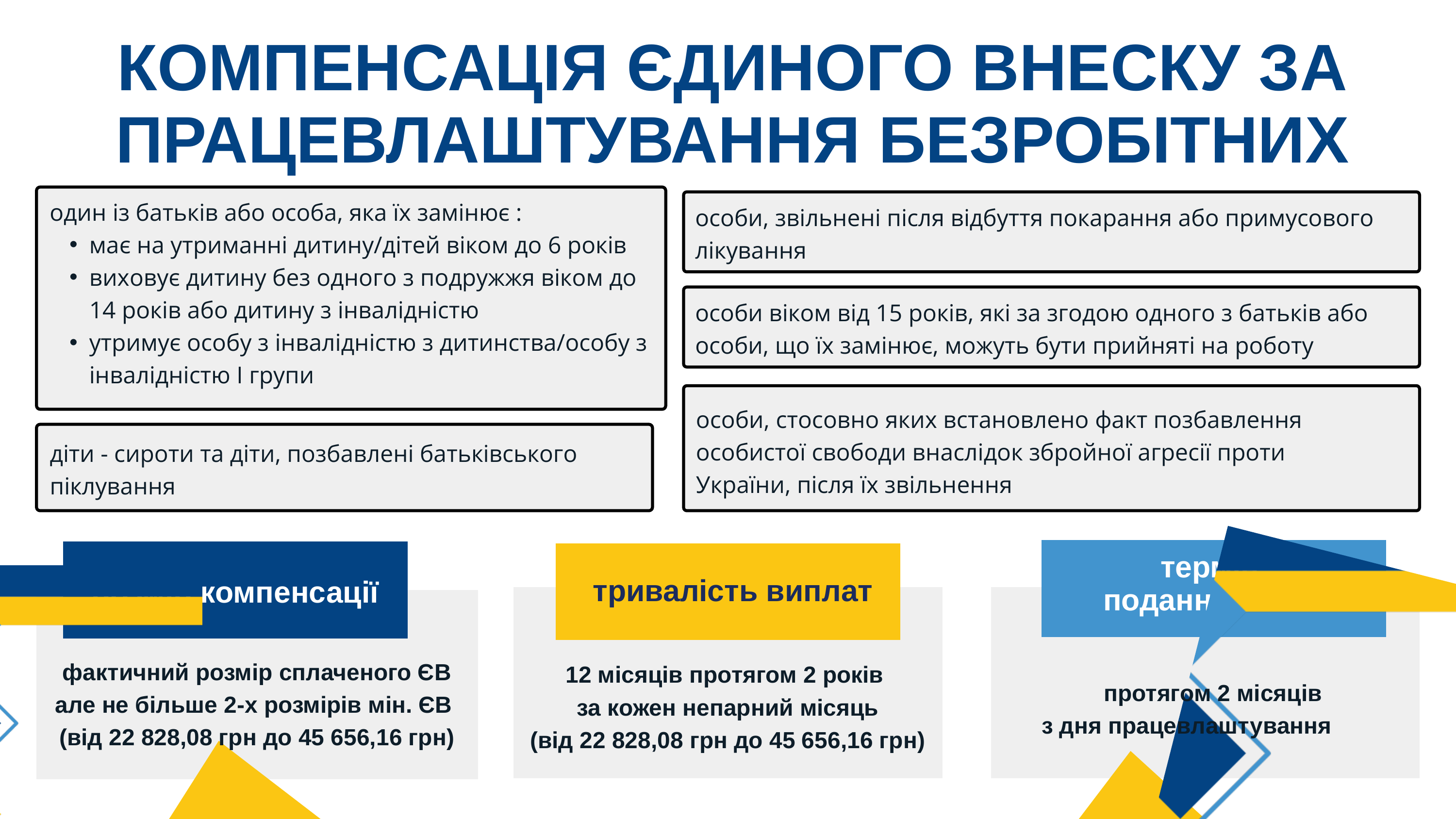

КОМПЕНСАЦІЯ ЄДИНОГО ВНЕСКУ ЗА ПРАЦЕВЛАШТУВАННЯ БЕЗРОБІТНИХ

один із батьків або особа, яка їх замінює :
має на утриманні дитину/дітей віком до 6 років
виховує дитину без одного з подружжя віком до 14 років або дитину з інвалідністю
утримує особу з інвалідністю з дитинства/особу з інвалідністю І групи
особи, звільнені після відбуття покарання або примусового лікування

особи віком від 15 років, які за згодою одного з батьків або особи, що їх замінює, можуть бути прийняті на роботу

особи, стосовно яких встановлено факт позбавлення особистої свободи внаслідок збройної агресії проти України, після їх звільнення

діти - сироти та діти, позбавлені батьківського піклування

термін
подання заяви

тривалість виплат
розмір компенсації

фактичний розмір сплаченого ЄВ але не більше 2-х розмірів мін. ЄВ
(від 22 828,08 грн до 45 656,16 грн)

12 місяців протягом 2 років
за кожен непарний місяць
(від 22 828,08 грн до 45 656,16 грн)

протягом 2 місяців
з дня працевлаштування